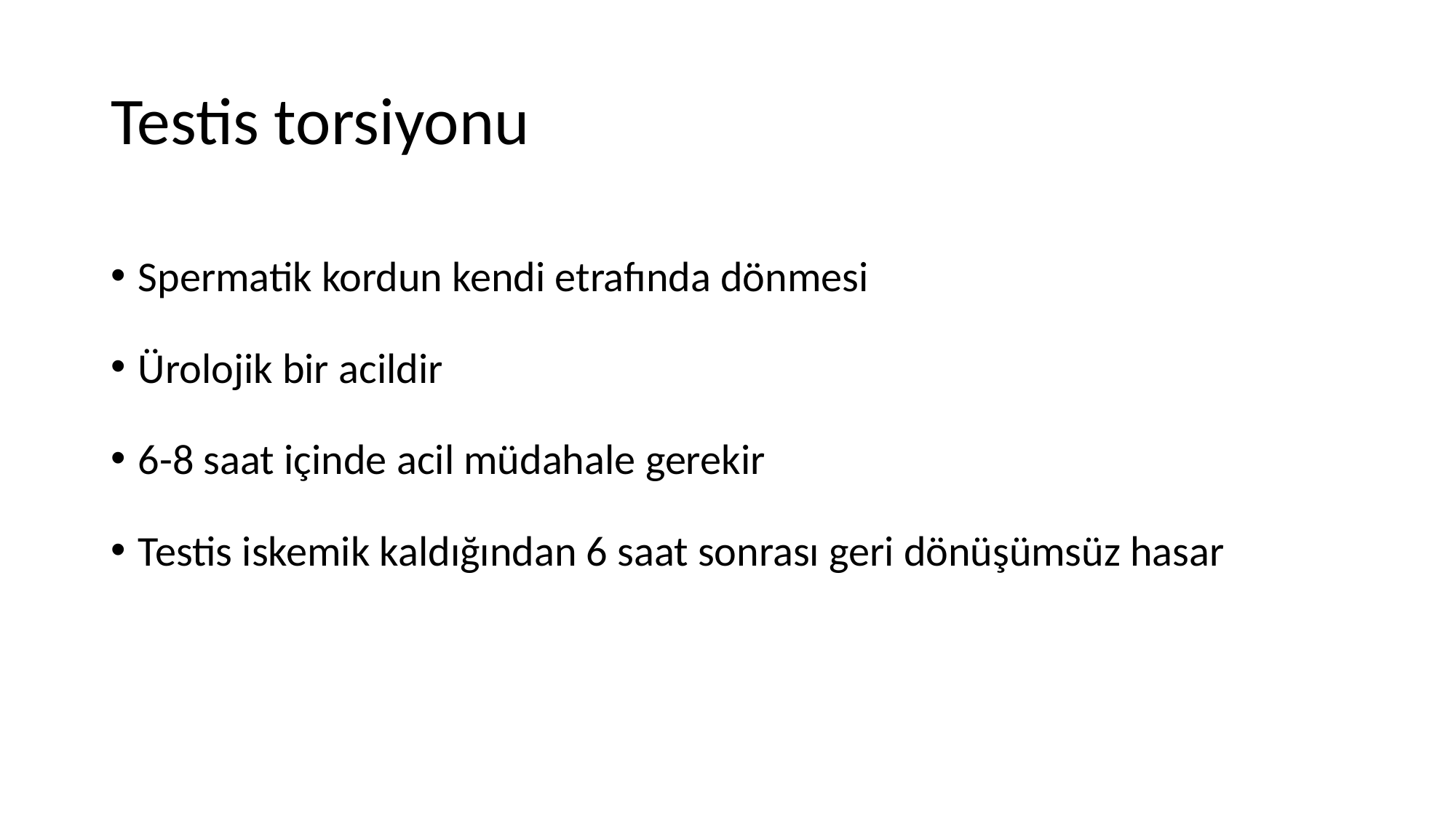

# Testis torsiyonu
Spermatik kordun kendi etrafında dönmesi
Ürolojik bir acildir
6-8 saat içinde acil müdahale gerekir
Testis iskemik kaldığından 6 saat sonrası geri dönüşümsüz hasar